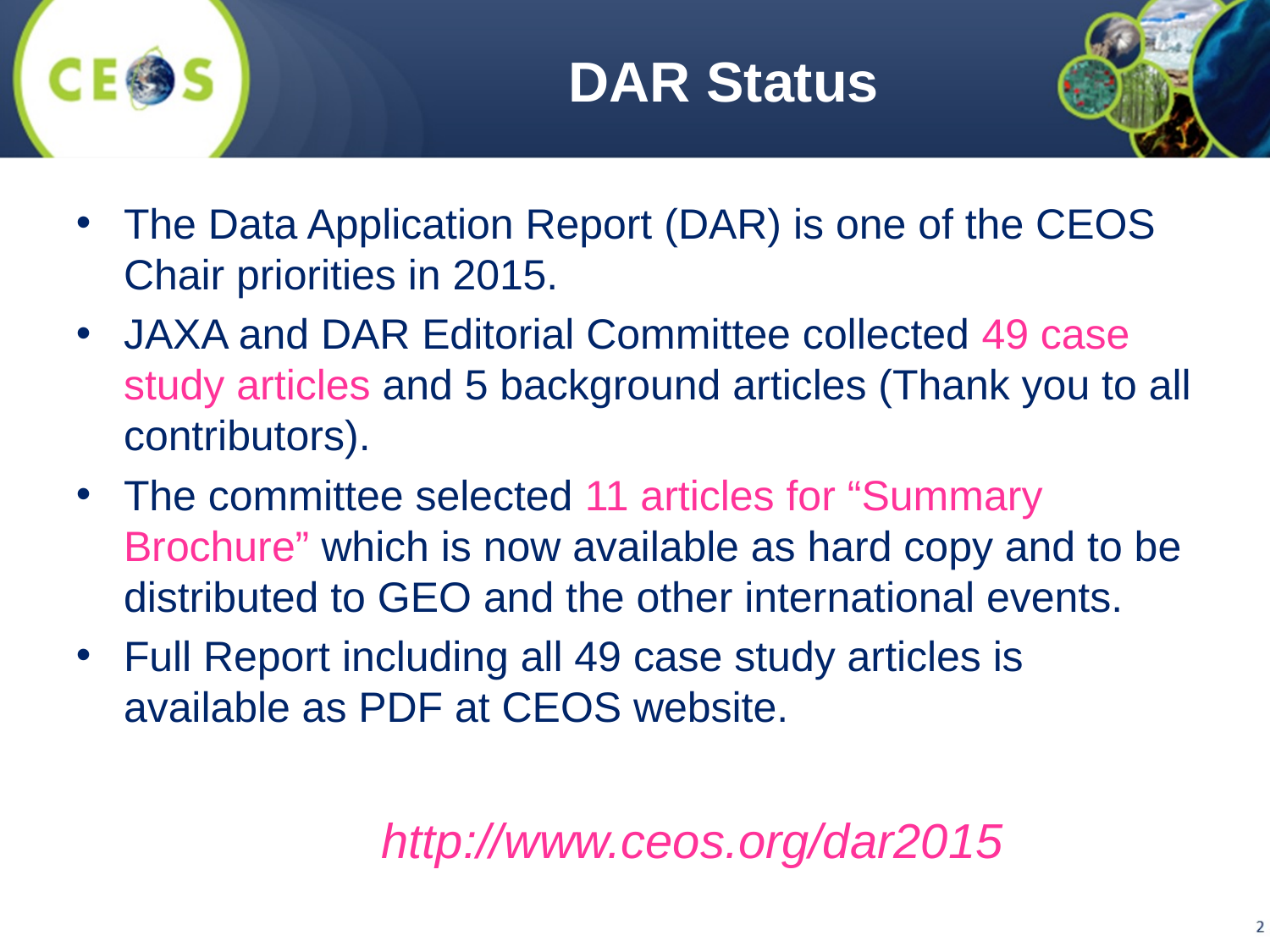

# DAR Status
The Data Application Report (DAR) is one of the CEOS Chair priorities in 2015.
JAXA and DAR Editorial Committee collected 49 case study articles and 5 background articles (Thank you to all contributors).
The committee selected 11 articles for “Summary Brochure” which is now available as hard copy and to be distributed to GEO and the other international events.
Full Report including all 49 case study articles is available as PDF at CEOS website.
http://www.ceos.org/dar2015